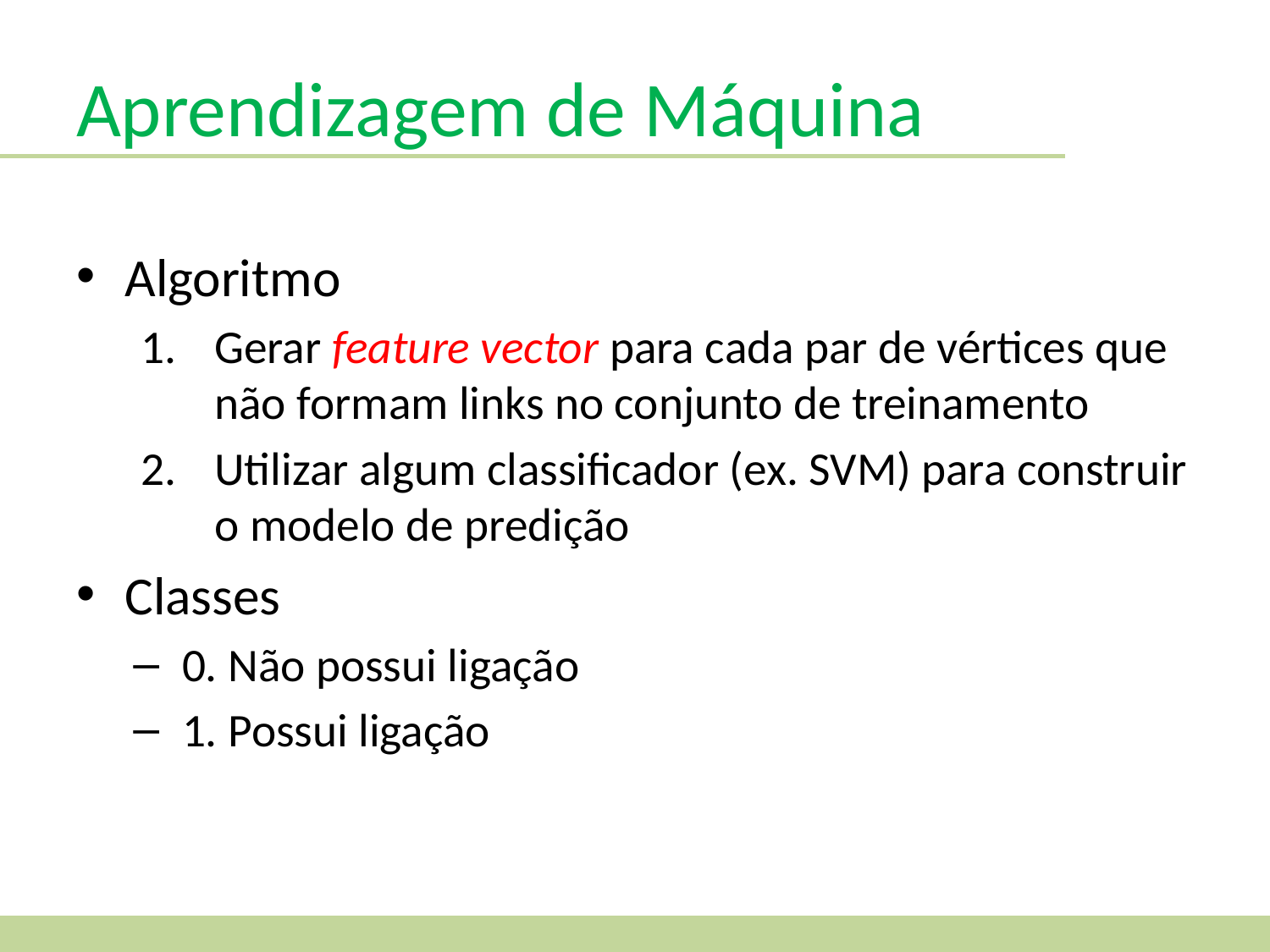

Aprendizagem de Máquina
Algoritmo
Gerar feature vector para cada par de vértices que não formam links no conjunto de treinamento
Utilizar algum classificador (ex. SVM) para construir o modelo de predição
Classes
0. Não possui ligação
1. Possui ligação